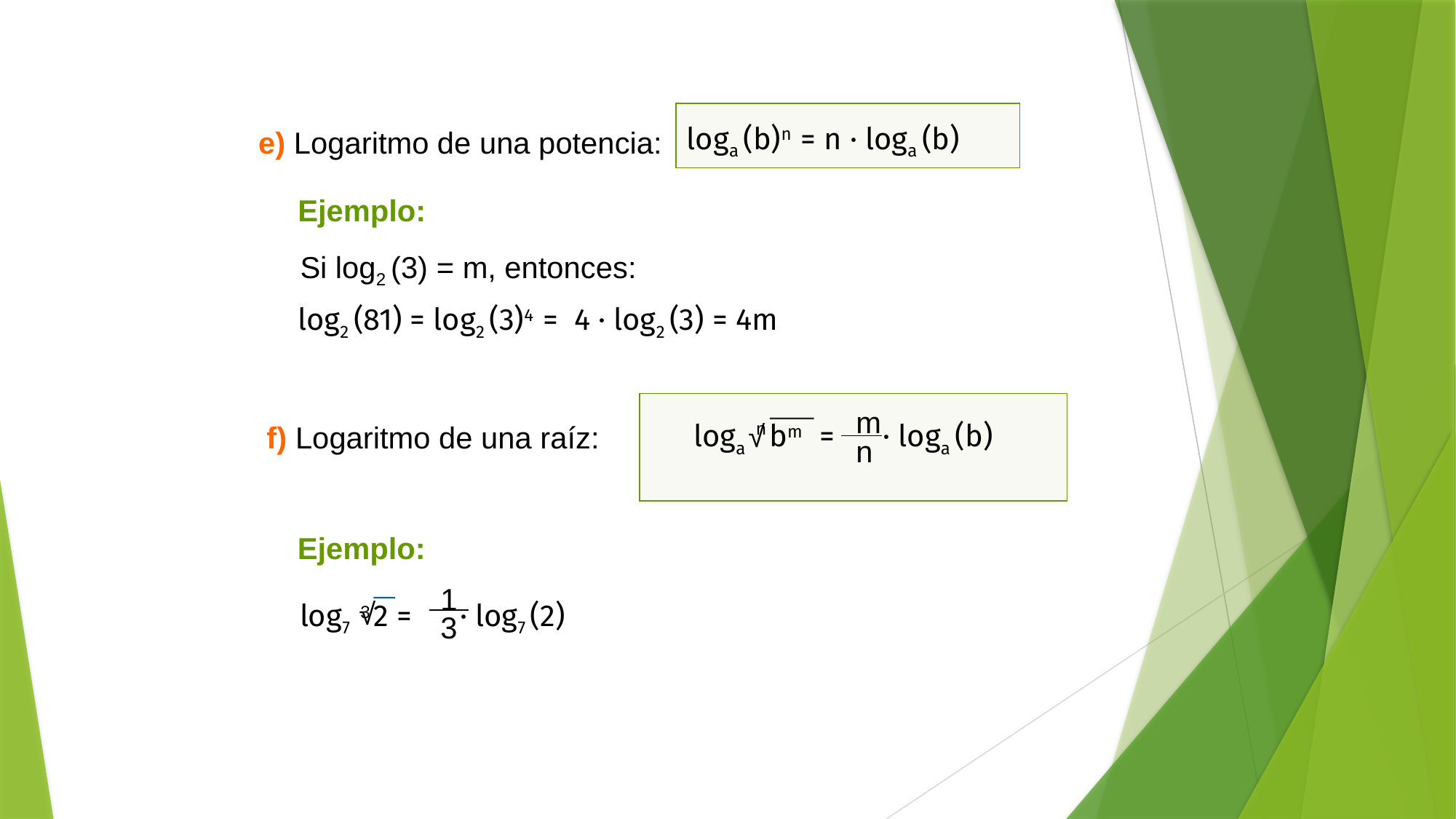

loga (b)n  = n · loga (b)
e) Logaritmo de una potencia:
Ejemplo:
Si log2 (3) = m, entonces:
log2 (81) = log2 (3)4  =  4 · log2 (3) = 4m

loga     bm   =      · loga (b)

m
n
n
√

f) Logaritmo de una raíz:
Ejemplo:
log7     2 =      · log7 (2)

1
3
√
3